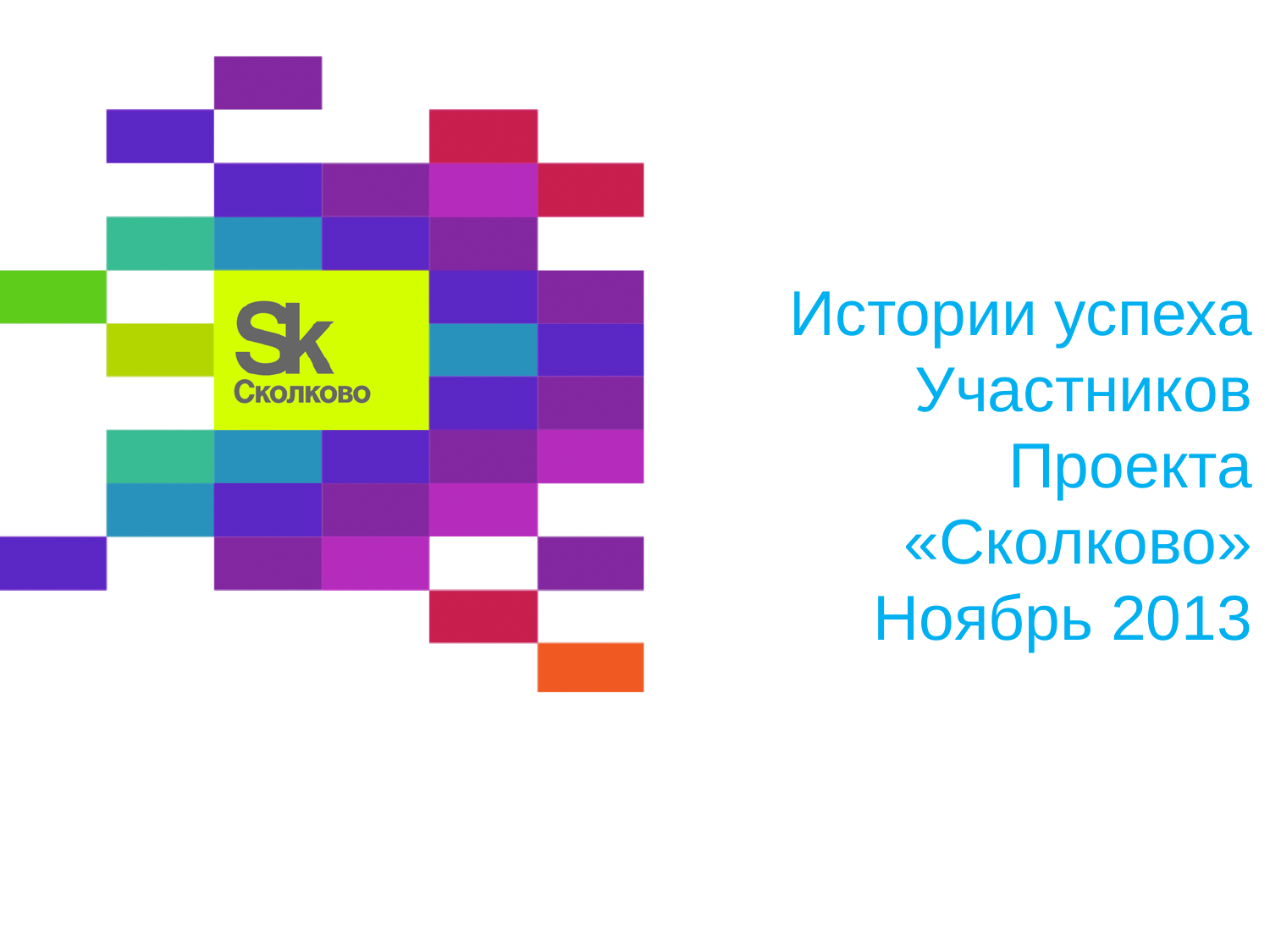

# Истории успеха Участников Проекта «Сколково» Ноябрь 2013